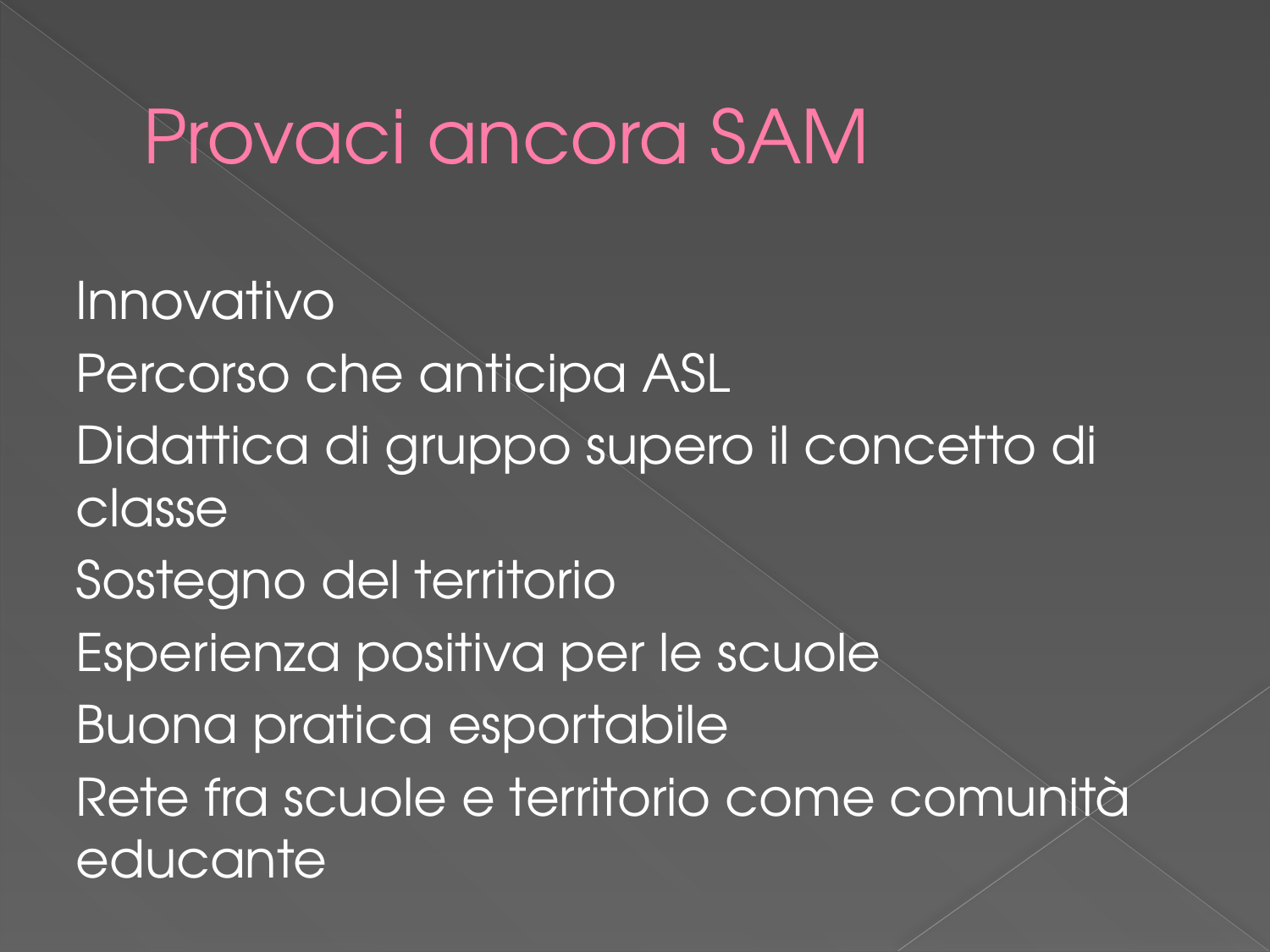

# Provaci ancora SAM
Innovativo
Percorso che anticipa ASL
Didattica di gruppo supero il concetto di classe
Sostegno del territorio
Esperienza positiva per le scuole
Buona pratica esportabile
Rete fra scuole e territorio come comunità educante